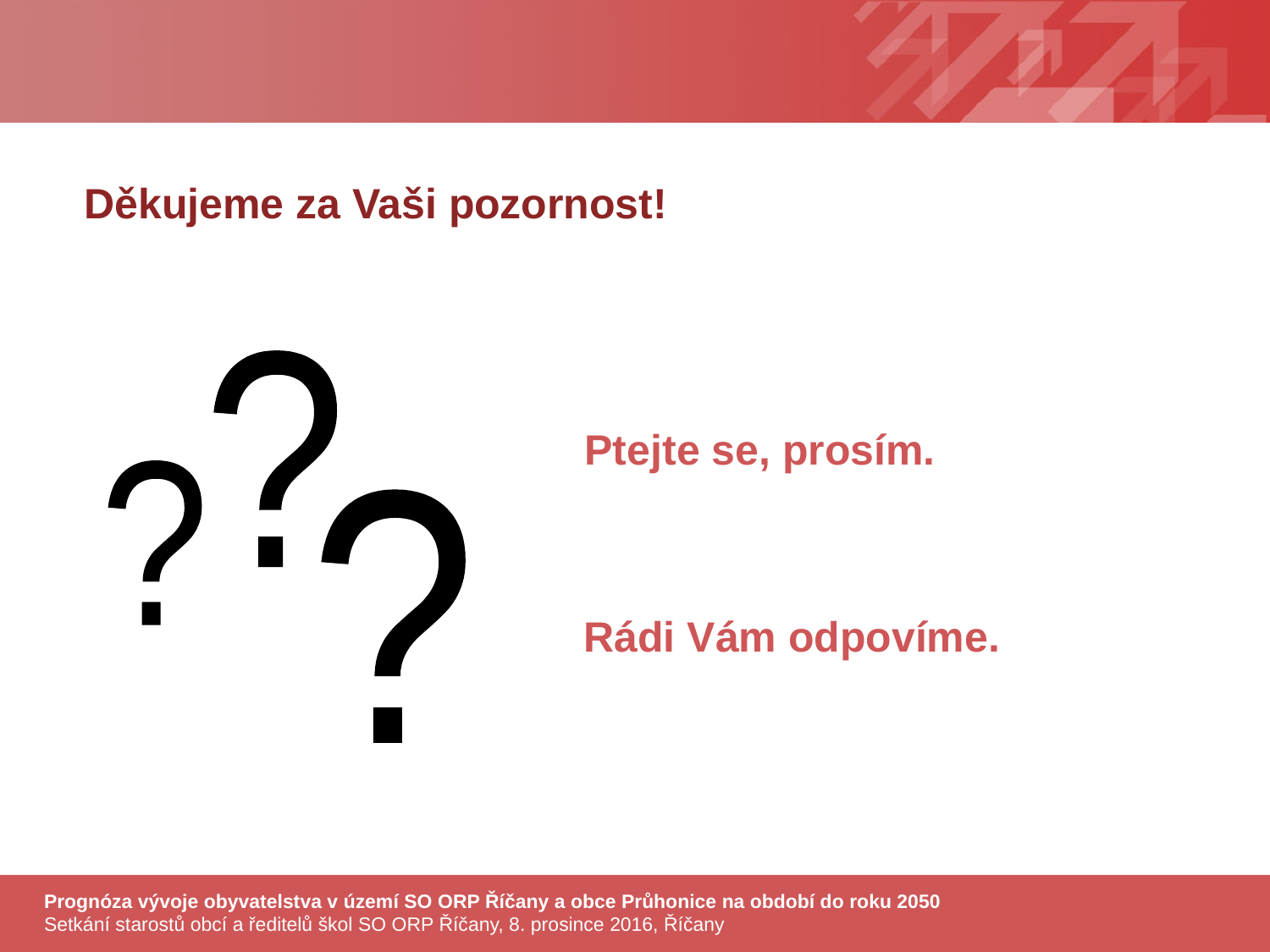

Děkujeme za Vaši pozornost!
?
Ptejte se, prosím.
?
?
Rádi Vám odpovíme.